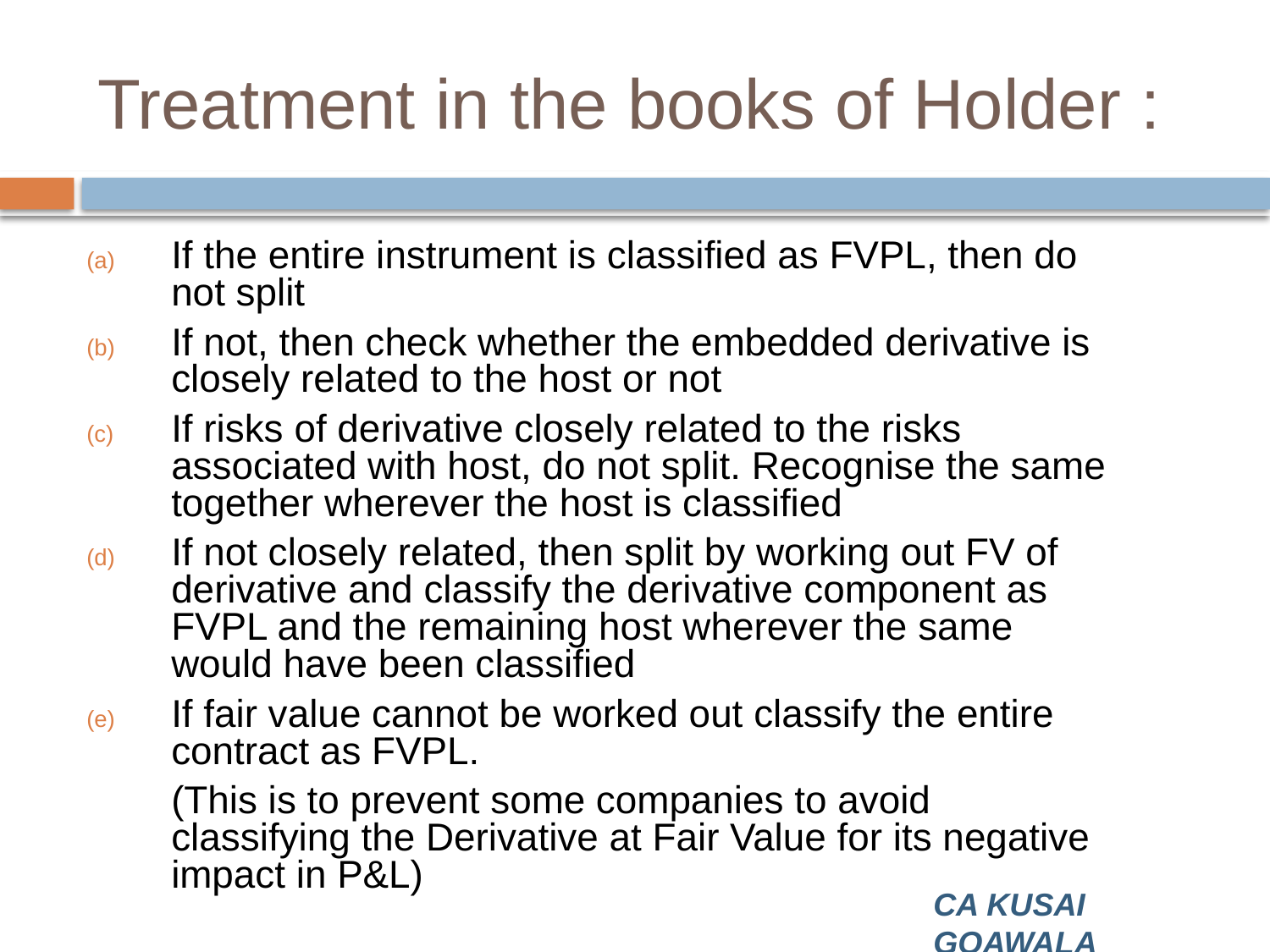

# Treatment in the books of Holder :
If the entire instrument is classified as FVPL, then do not split
If not, then check whether the embedded derivative is closely related to the host or not
If risks of derivative closely related to the risks associated with host, do not split. Recognise the same together wherever the host is classified
If not closely related, then split by working out FV of derivative and classify the derivative component as FVPL and the remaining host wherever the same would have been classified
If fair value cannot be worked out classify the entire contract as FVPL.
	(This is to prevent some companies to avoid classifying the Derivative at Fair Value for its negative impact in P&L)
CA KUSAI GOAWALA